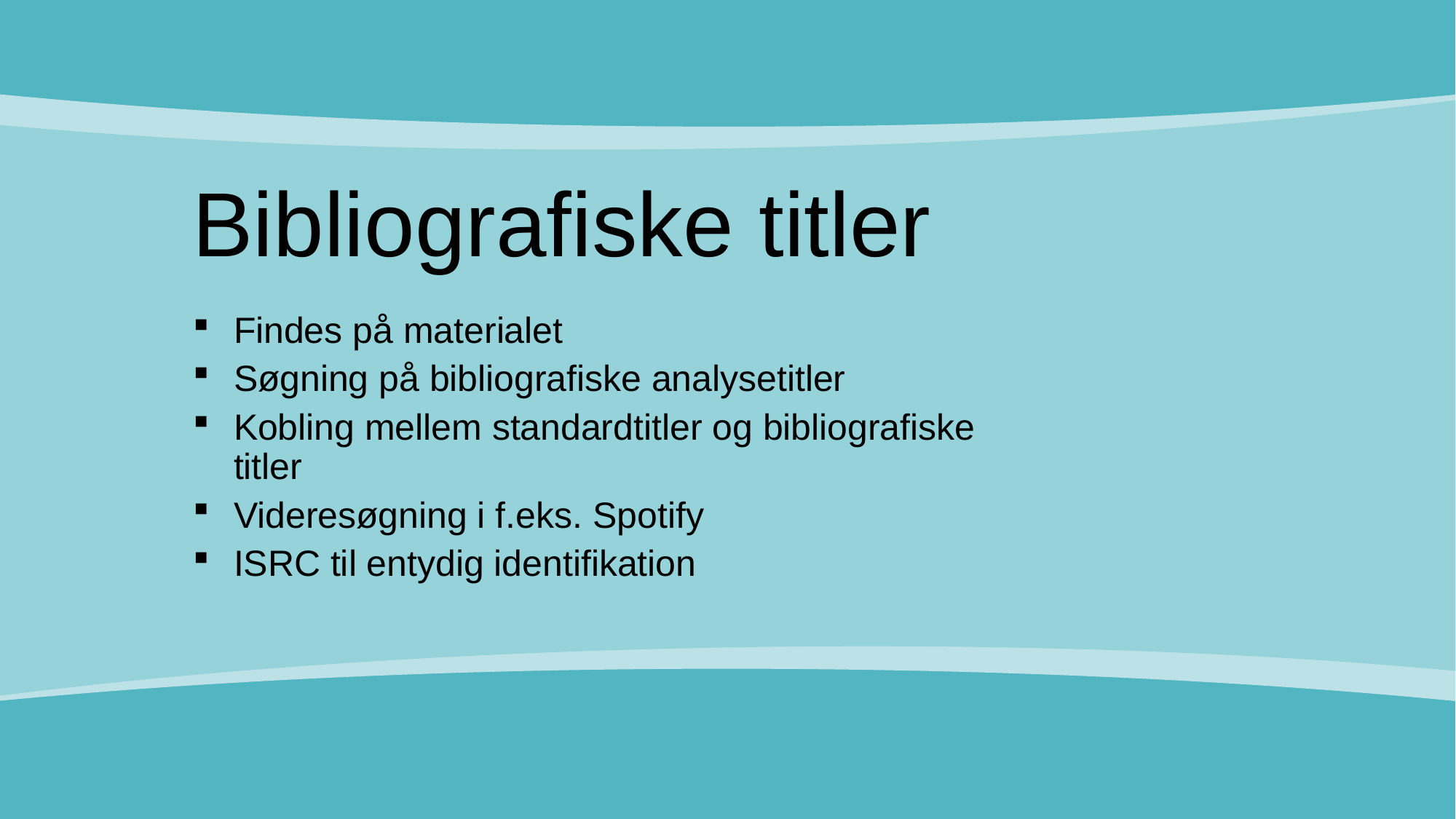

# Bibliografiske titler
Findes på materialet
Søgning på bibliografiske analysetitler
Kobling mellem standardtitler og bibliografiske titler
Videresøgning i f.eks. Spotify
ISRC til entydig identifikation